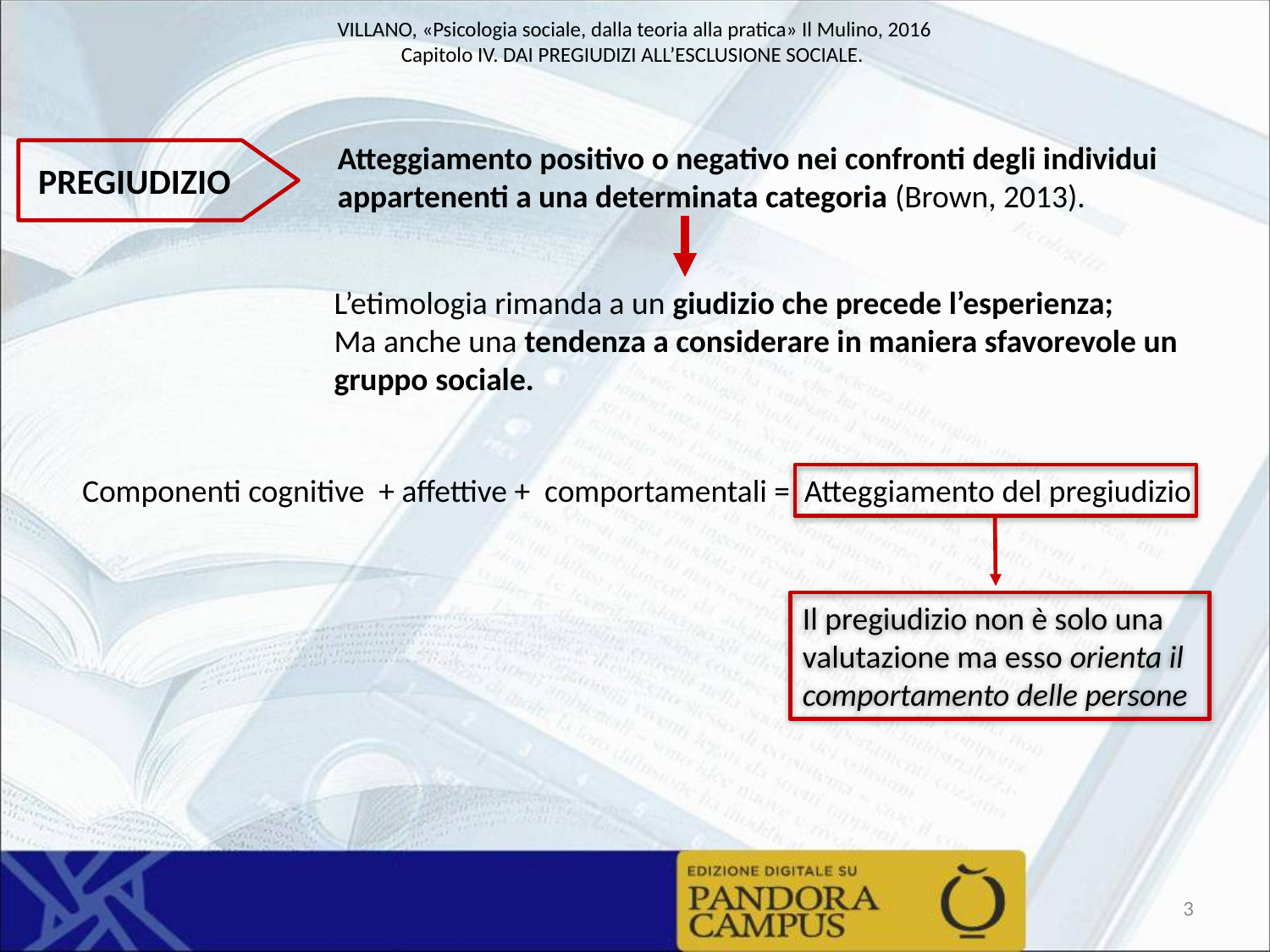

Atteggiamento positivo o negativo nei confronti degli individui appartenenti a una determinata categoria (Brown, 2013).

PREGIUDIZIO
L’etimologia rimanda a un giudizio che precede l’esperienza;
Ma anche una tendenza a considerare in maniera sfavorevole un gruppo sociale.
Componenti cognitive  + affettive +  comportamentali =  Atteggiamento del pregiudizio

Il pregiudizio non è solo una valutazione ma esso orienta il comportamento delle persone
3